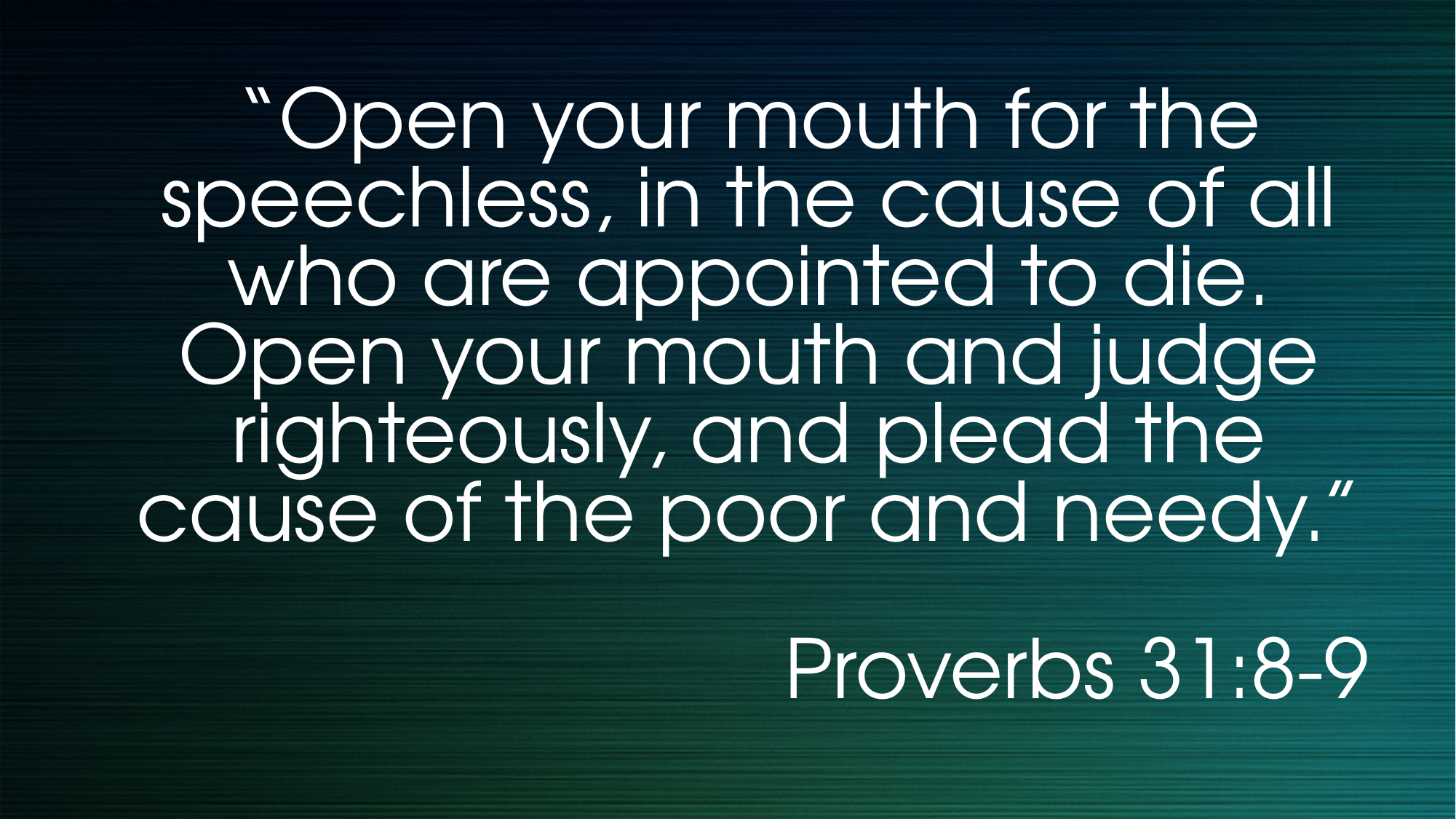

# “Open your mouth for the speechless, in the cause of all who are appointed to die. Open your mouth and judge righteously, and plead the cause of the poor and needy.” Proverbs 31:8-9